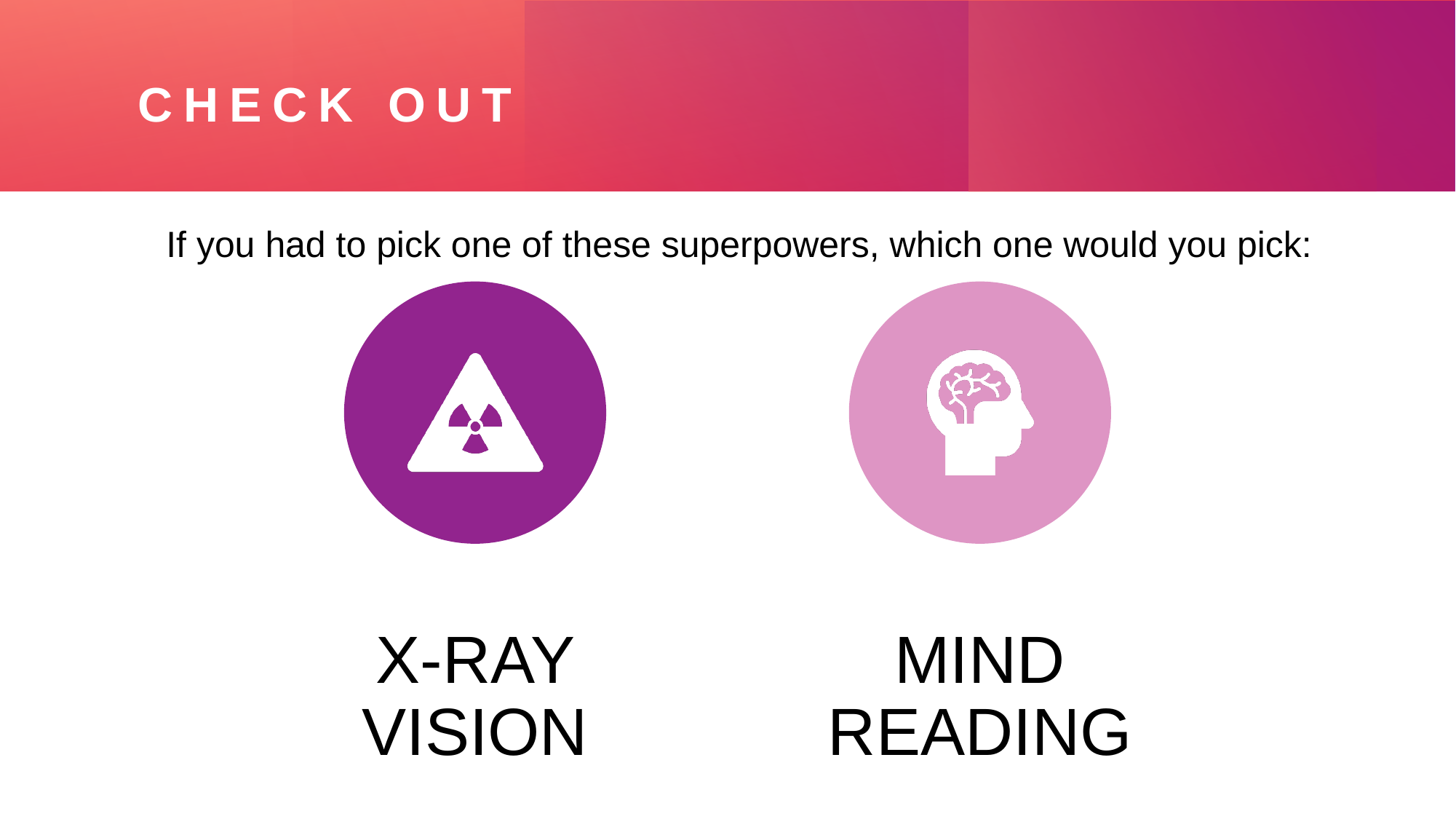

# Check Out
If you had to pick one of these superpowers, which one would you pick:
X-Ray VIsion
Mind Reading